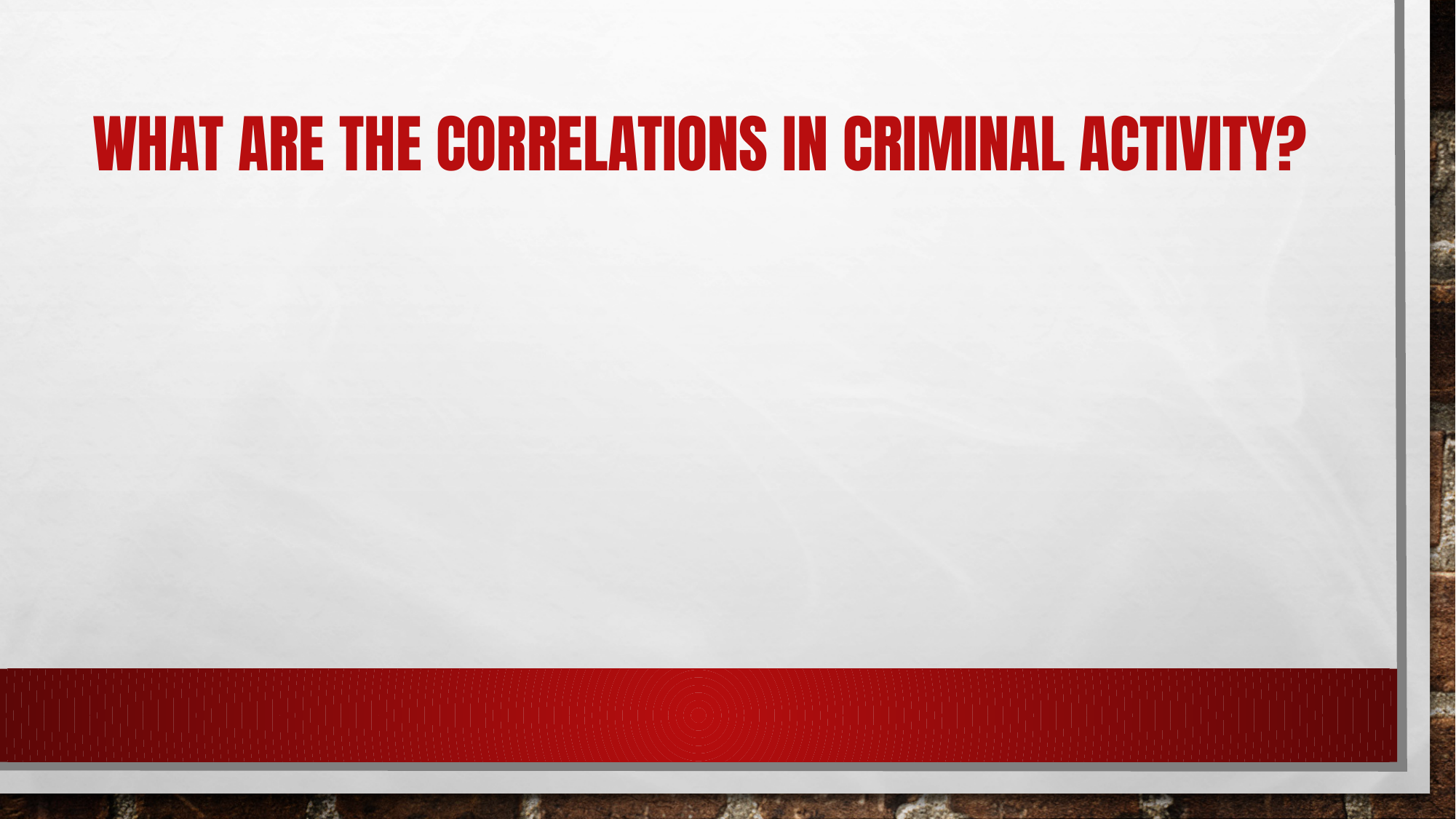

# What are the correlations in criminal activity?